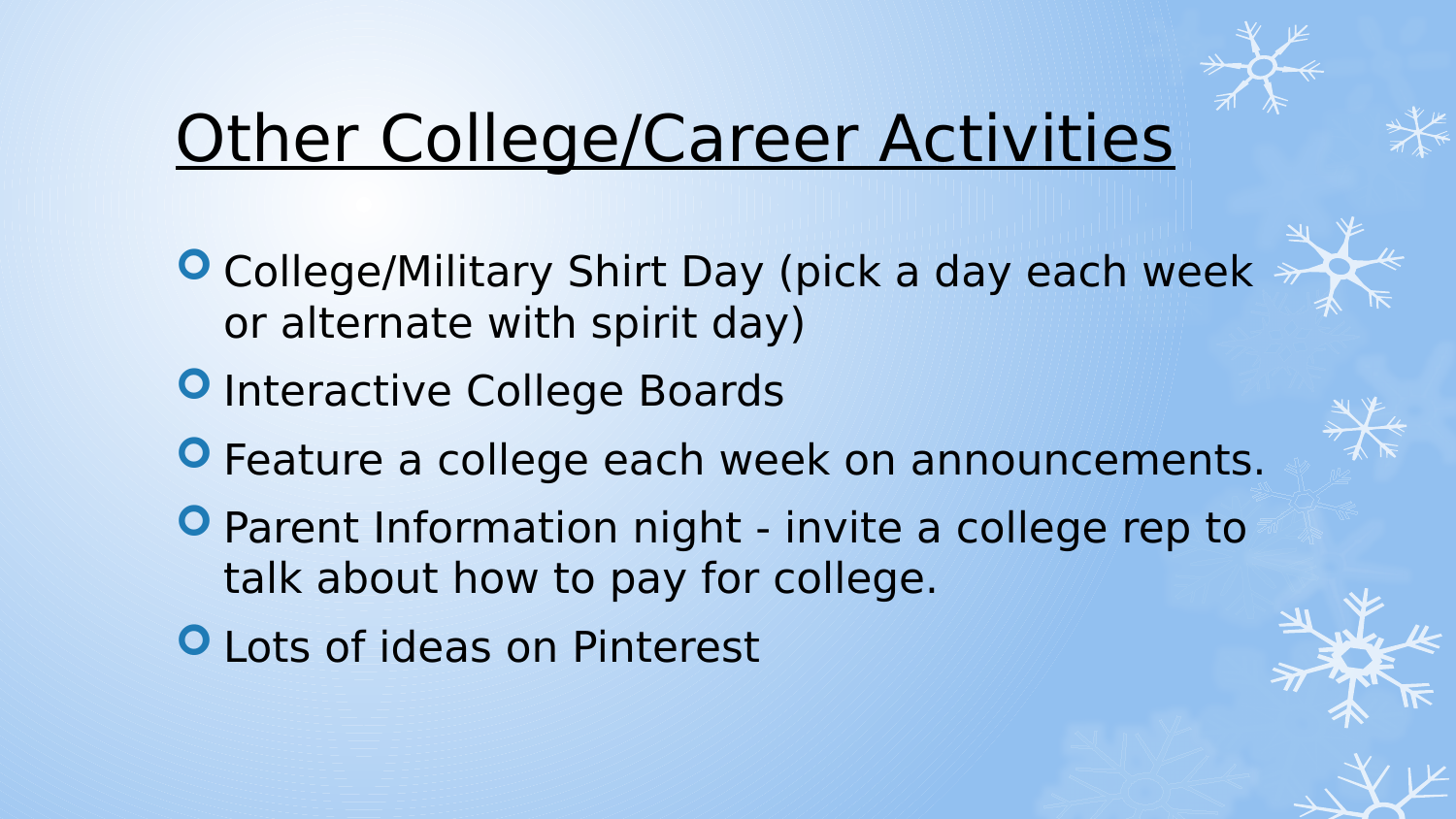

# Other College/Career Activities
College/Military Shirt Day (pick a day each week or alternate with spirit day)
Interactive College Boards
Feature a college each week on announcements.
Parent Information night - invite a college rep to talk about how to pay for college.
Lots of ideas on Pinterest